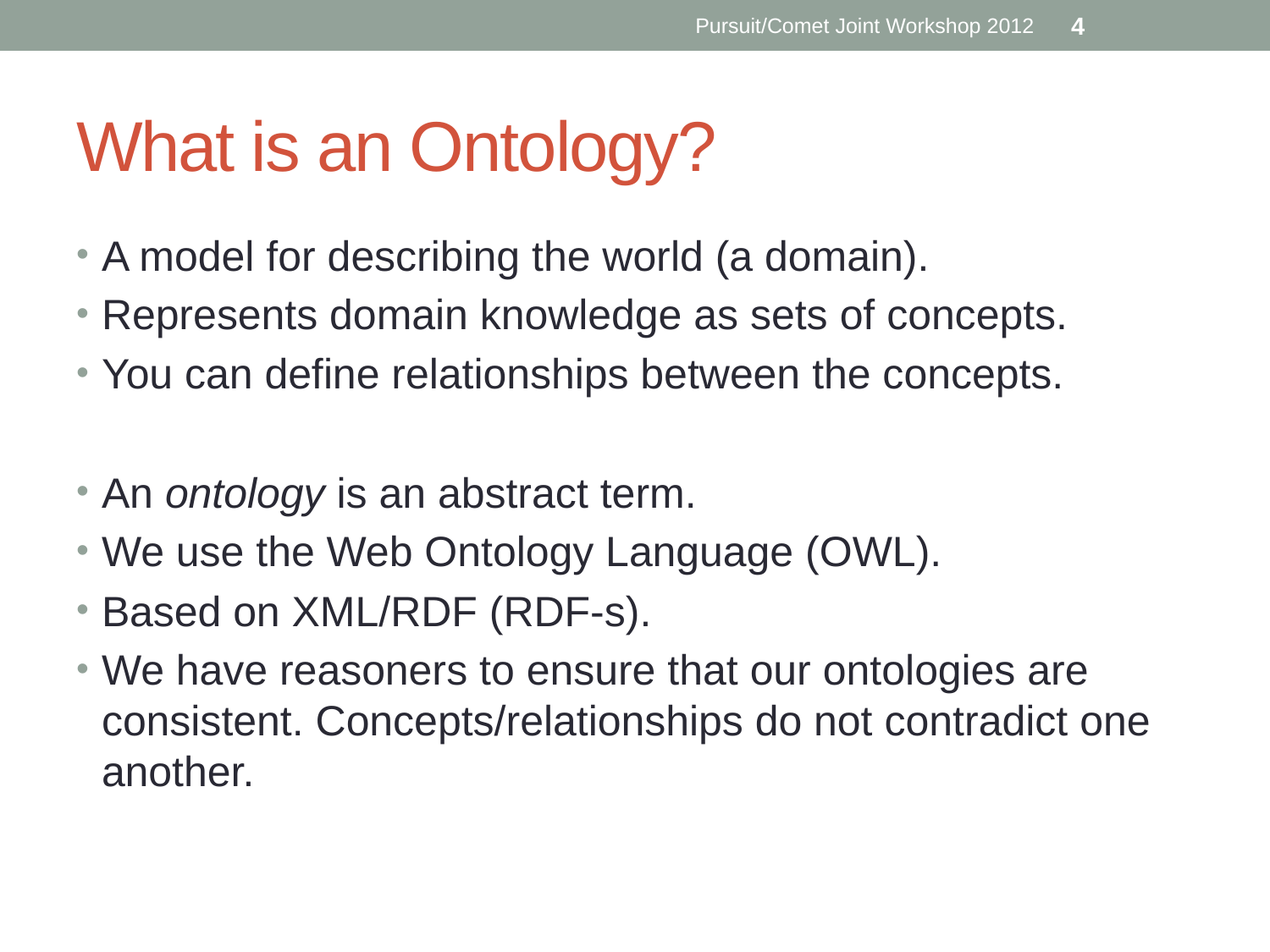

Pursuit/Comet Joint Workshop 2012
4
# What is an Ontology?
A model for describing the world (a domain).
Represents domain knowledge as sets of concepts.
You can define relationships between the concepts.

An ontology is an abstract term.
We use the Web Ontology Language (OWL).
Based on XML/RDF (RDF-s).
We have reasoners to ensure that our ontologies are consistent. Concepts/relationships do not contradict one another.